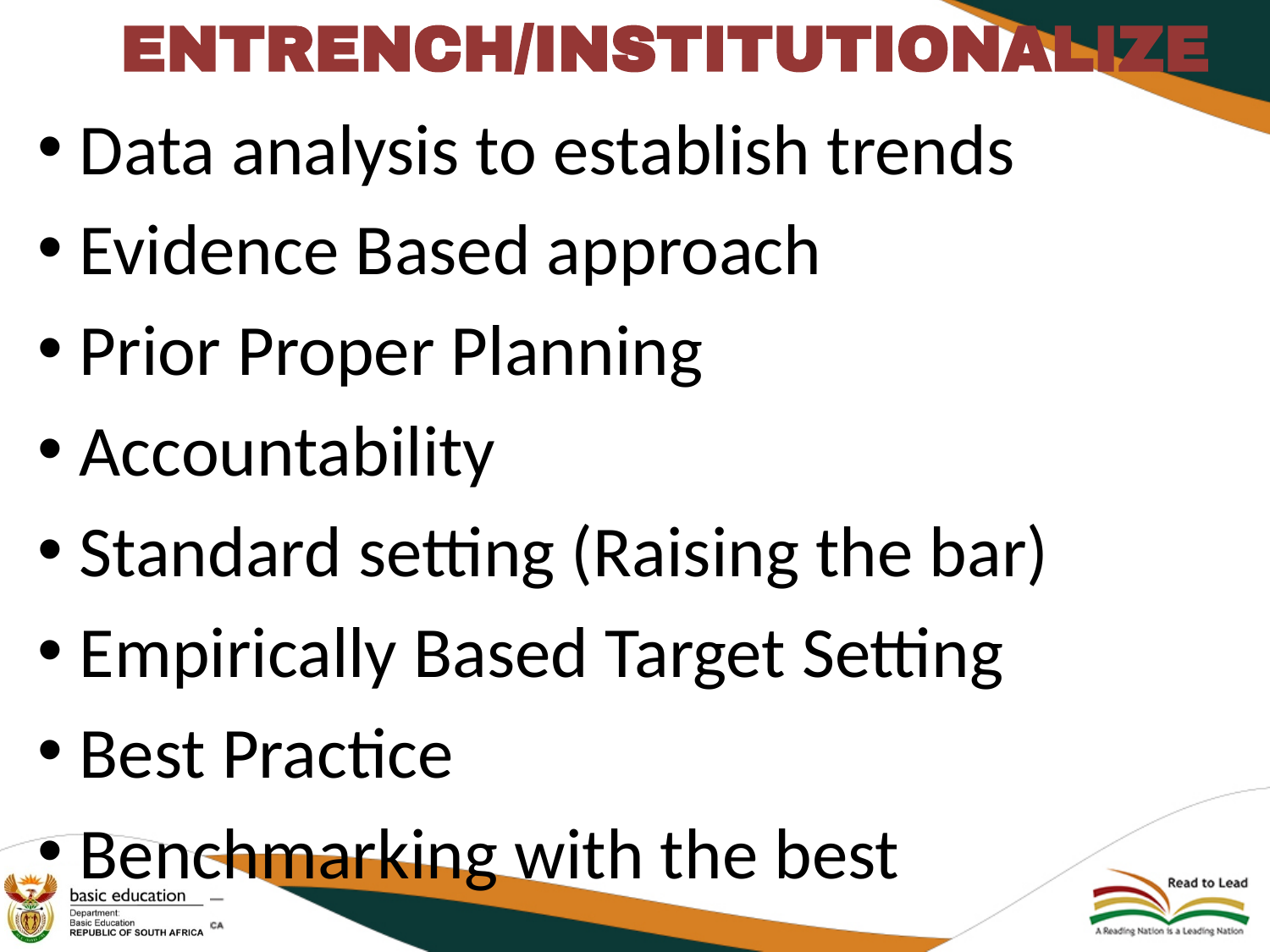

# ENTRENCH/INSTITUTIONALIZE
Data analysis to establish trends
Evidence Based approach
Prior Proper Planning
Accountability
Standard setting (Raising the bar)
Empirically Based Target Setting
Best Practice
Benchmarking with the best